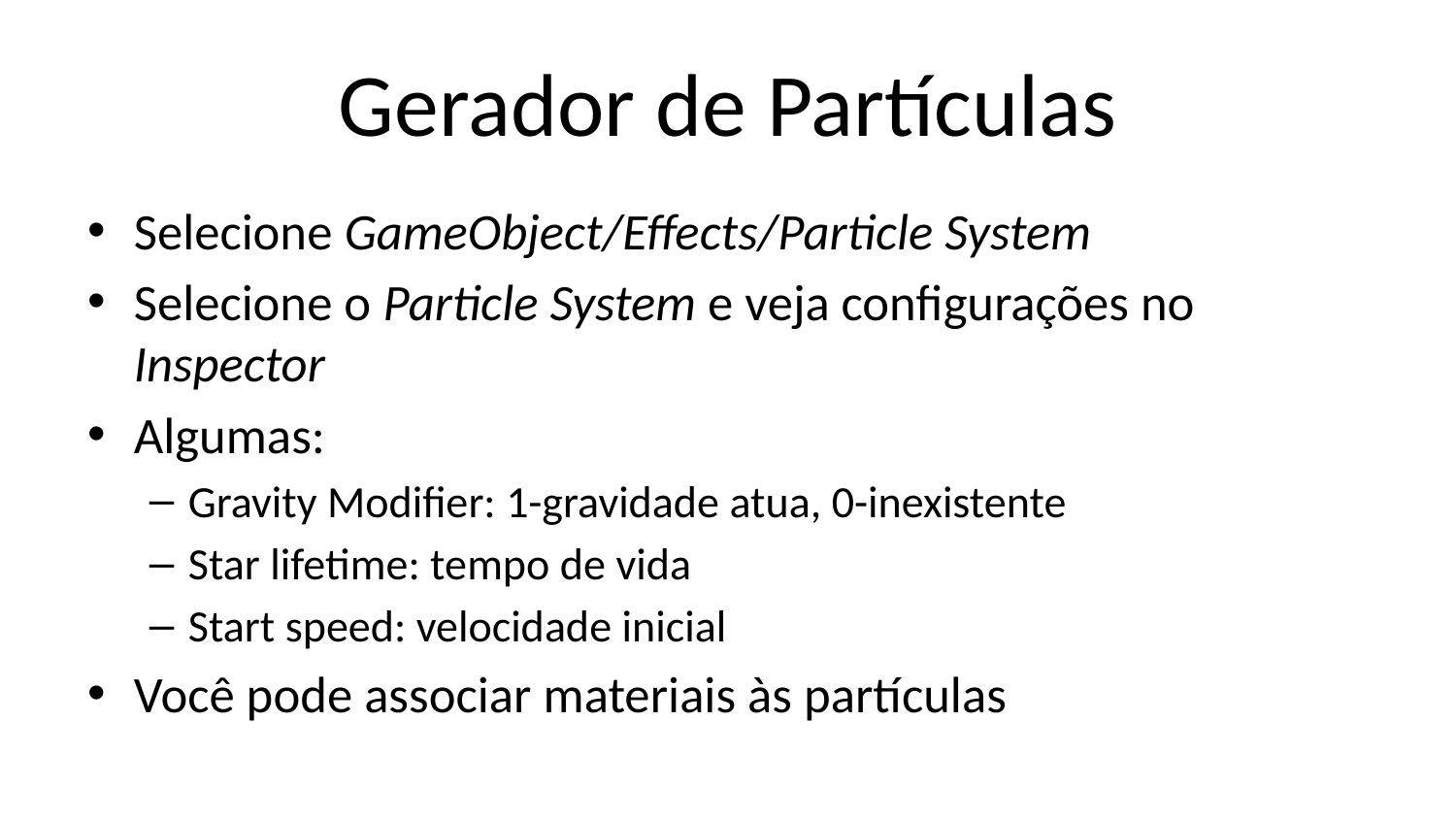

# Gerador de Partículas
Selecione GameObject/Effects/Particle System
Selecione o Particle System e veja configurações no Inspector
Algumas:
Gravity Modifier: 1-gravidade atua, 0-inexistente
Star lifetime: tempo de vida
Start speed: velocidade inicial
Você pode associar materiais às partículas